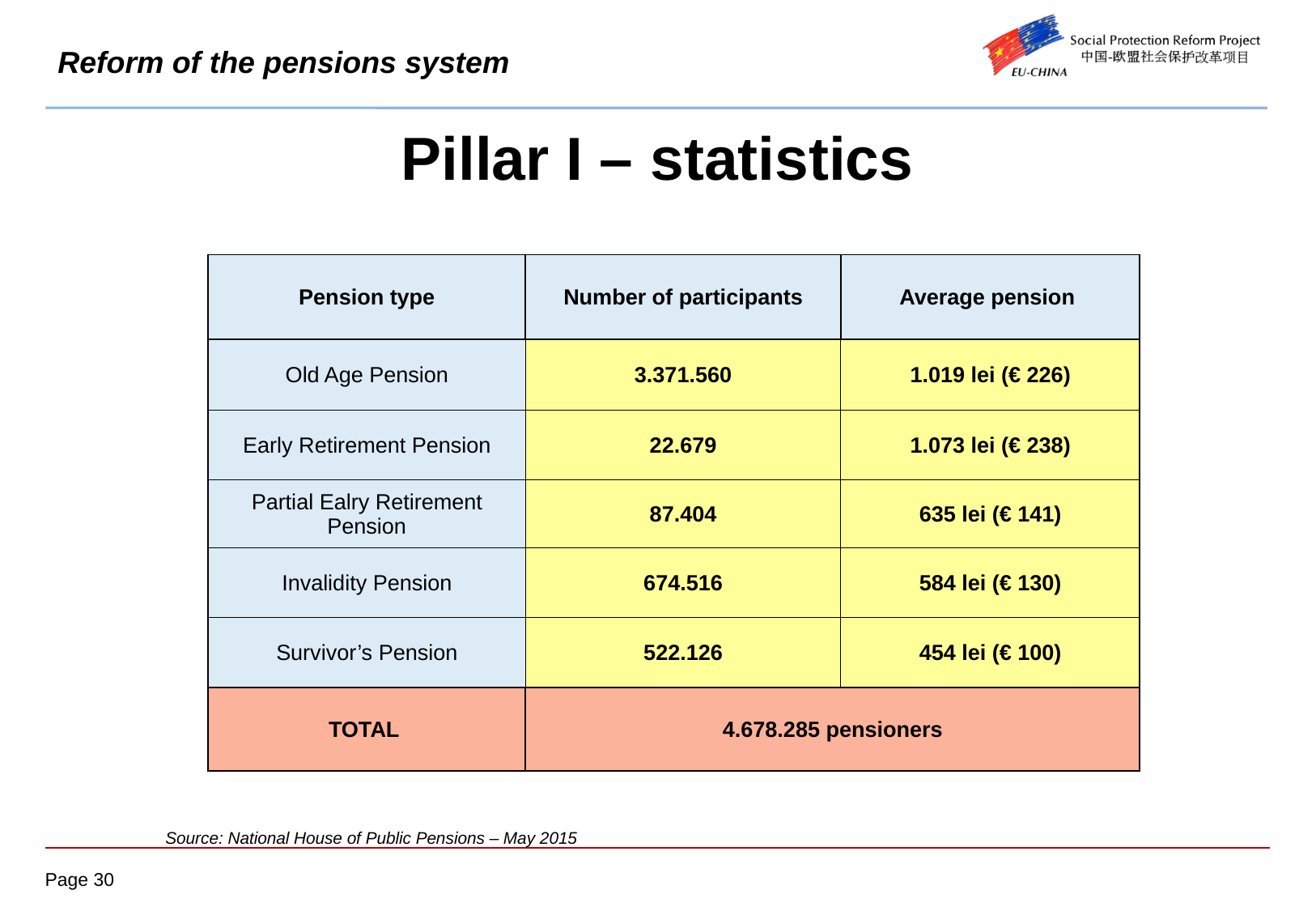

Reform of the pensions system
Pillar I – statistics

| Pension type | Number of participants | Average pension |
| --- | --- | --- |
| Old Age Pension | 3.371.560 | 1.019 lei (€ 226) |
| Early Retirement Pension | 22.679 | 1.073 lei (€ 238) |
| Partial Ealry Retirement Pension | 87.404 | 635 lei (€ 141) |
| Invalidity Pension | 674.516 | 584 lei (€ 130) |
| Survivor’s Pension | 522.126 | 454 lei (€ 100) |
| TOTAL | 4.678.285 pensioners |  |
Source: National House of Public Pensions – May 2015